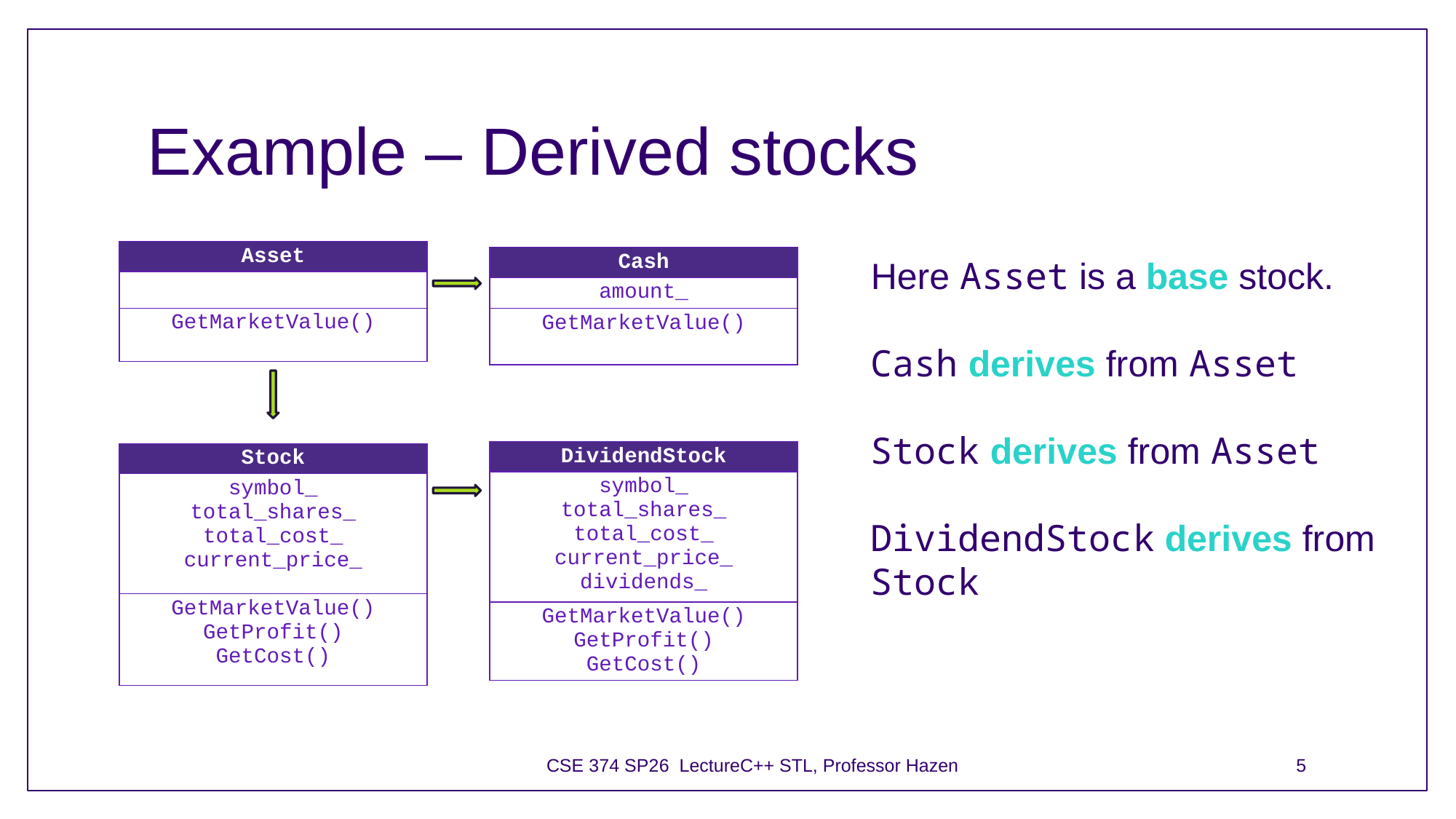

# Example – Derived stocks
| Asset |
| --- |
|  |
| GetMarketValue() |
| Cash |
| --- |
| amount\_ |
| GetMarketValue() |
Here Asset is a base stock.

Cash derives from Asset

Stock derives from Asset

DividendStock derives from Stock

| DividendStock |
| --- |
| symbol\_ total\_shares\_ total\_cost\_ current\_price\_ dividends\_ |
| GetMarketValue() GetProfit() GetCost() |
| Stock |
| --- |
| symbol\_ total\_shares\_ total\_cost\_ current\_price\_ |
| GetMarketValue() GetProfit() GetCost() |

CSE 374 SP26  LectureC++ STL, Professor Hazen
5